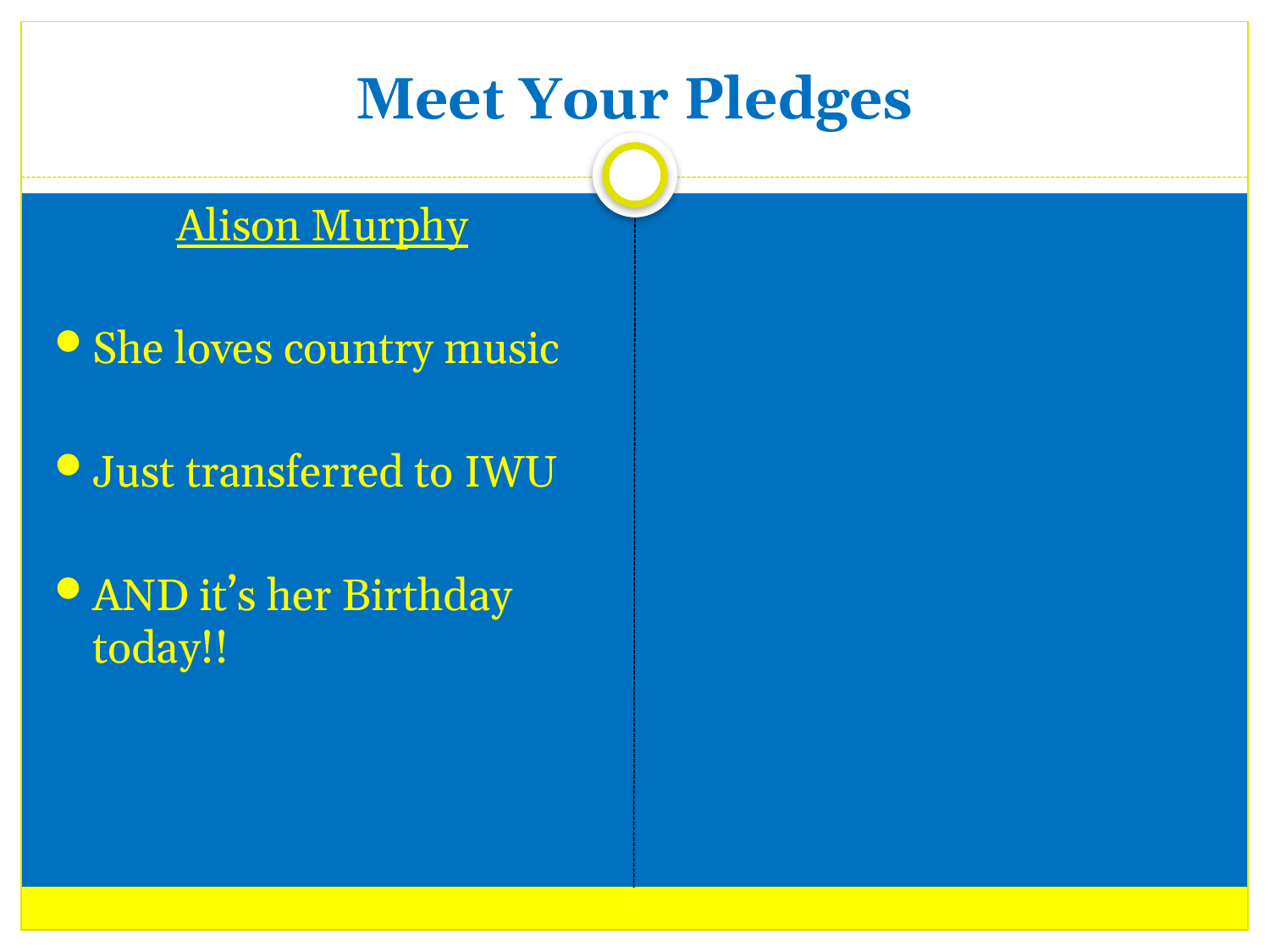

# Meet Your Pledges
Alison Murphy

She loves country music

Just transferred to IWU

AND it’s her Birthday today!!